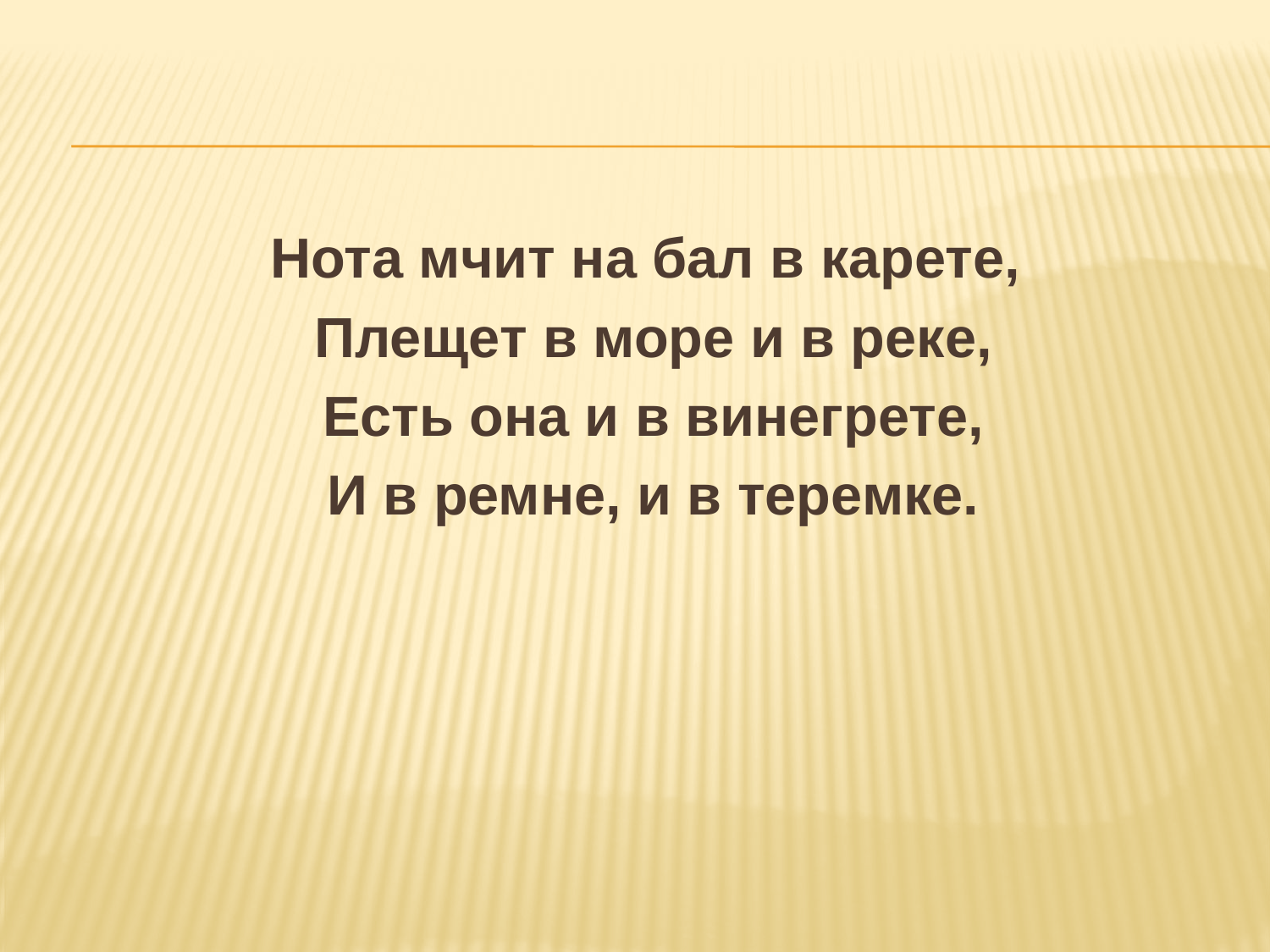

#
Нота мчит на бал в карете,
 Плещет в море и в реке,
 Есть она и в винегрете,
 И в ремне, и в теремке.